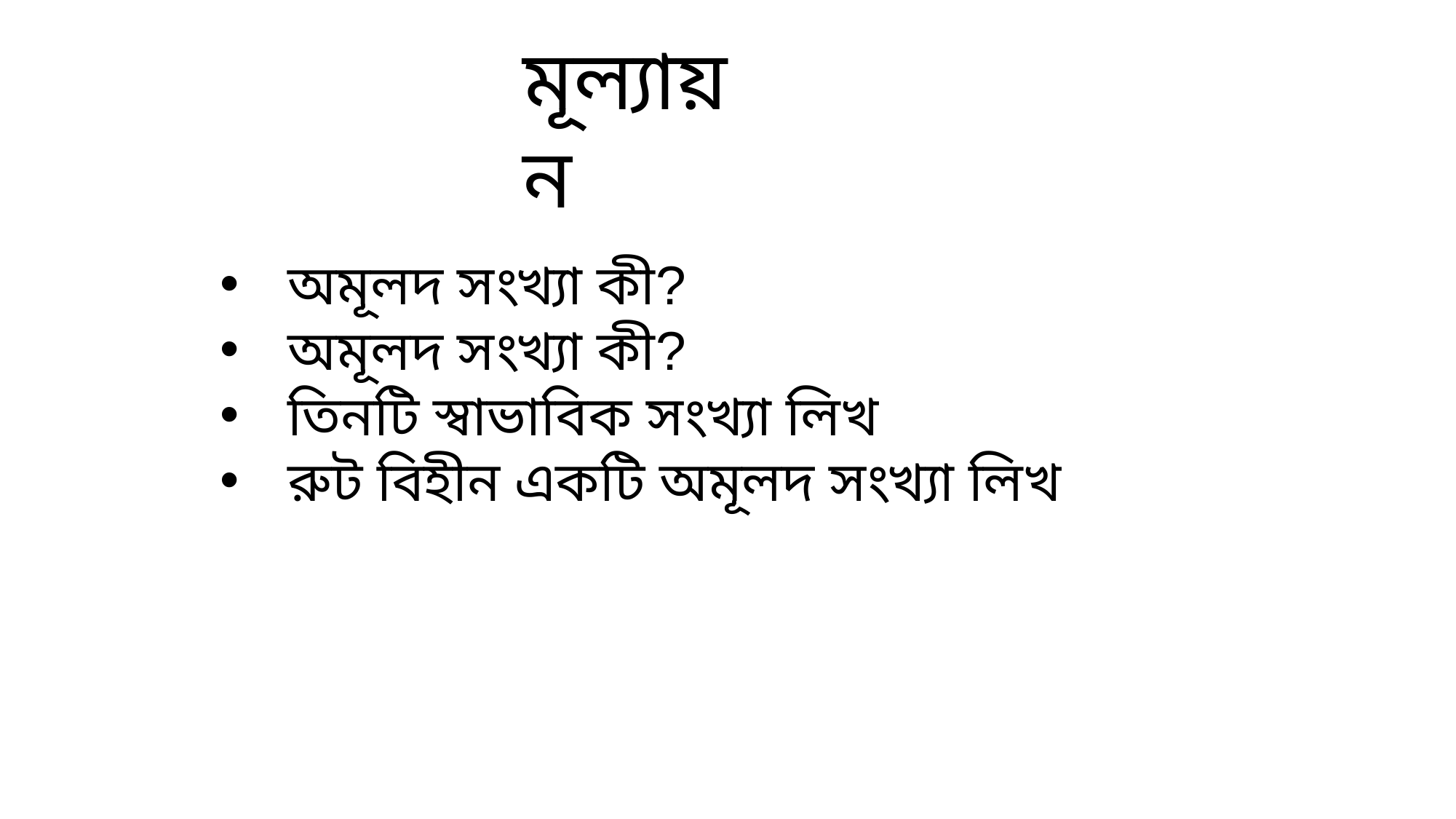

মূল্যায়ন
অমূলদ সংখ্যা কী?
অমূলদ সংখ্যা কী?
তিনটি স্বাভাবিক সংখ্যা লিখ
রুট বিহীন একটি অমূলদ সংখ্যা লিখ